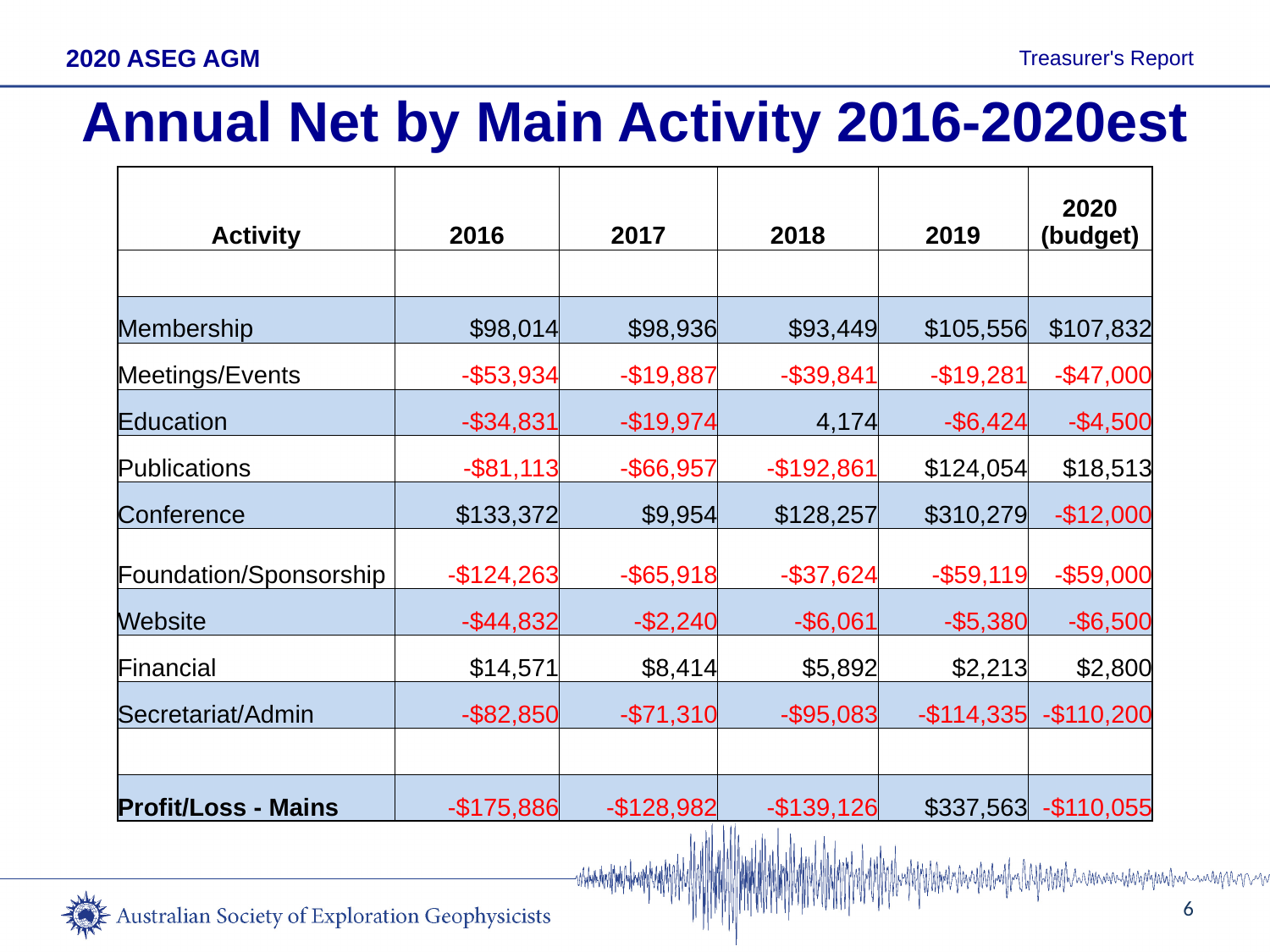

2020 ASEG AGM
Treasurer's Report
# Annual Net by Main Activity 2016-2020est
| Activity | 2016 | 2017 | 2018 | 2019 | 2020 (budget) |
| --- | --- | --- | --- | --- | --- |
|  |  |  |  |  |  |
| Membership | $98,014 | $98,936 | $93,449 | $105,556 | $107,832 |
| Meetings/Events | -$53,934 | -$19,887 | -$39,841 | -$19,281 | -$47,000 |
| Education | -$34,831 | -$19,974 | 4,174 | -$6,424 | -$4,500 |
| Publications | -$81,113 | -$66,957 | -$192,861 | $124,054 | $18,513 |
| Conference | $133,372 | $9,954 | $128,257 | $310,279 | -$12,000 |
| Foundation/Sponsorship | -$124,263 | -$65,918 | -$37,624 | -$59,119 | -$59,000 |
| Website | -$44,832 | -$2,240 | -$6,061 | -$5,380 | -$6,500 |
| Financial | $14,571 | $8,414 | $5,892 | $2,213 | $2,800 |
| Secretariat/Admin | -$82,850 | -$71,310 | -$95,083 | -$114,335 | -$110,200 |
|  |  |  |  |  |  |
| Profit/Loss - Mains | -$175,886 | -$128,982 | -$139,126 | $337,563 | -$110,055 |
6